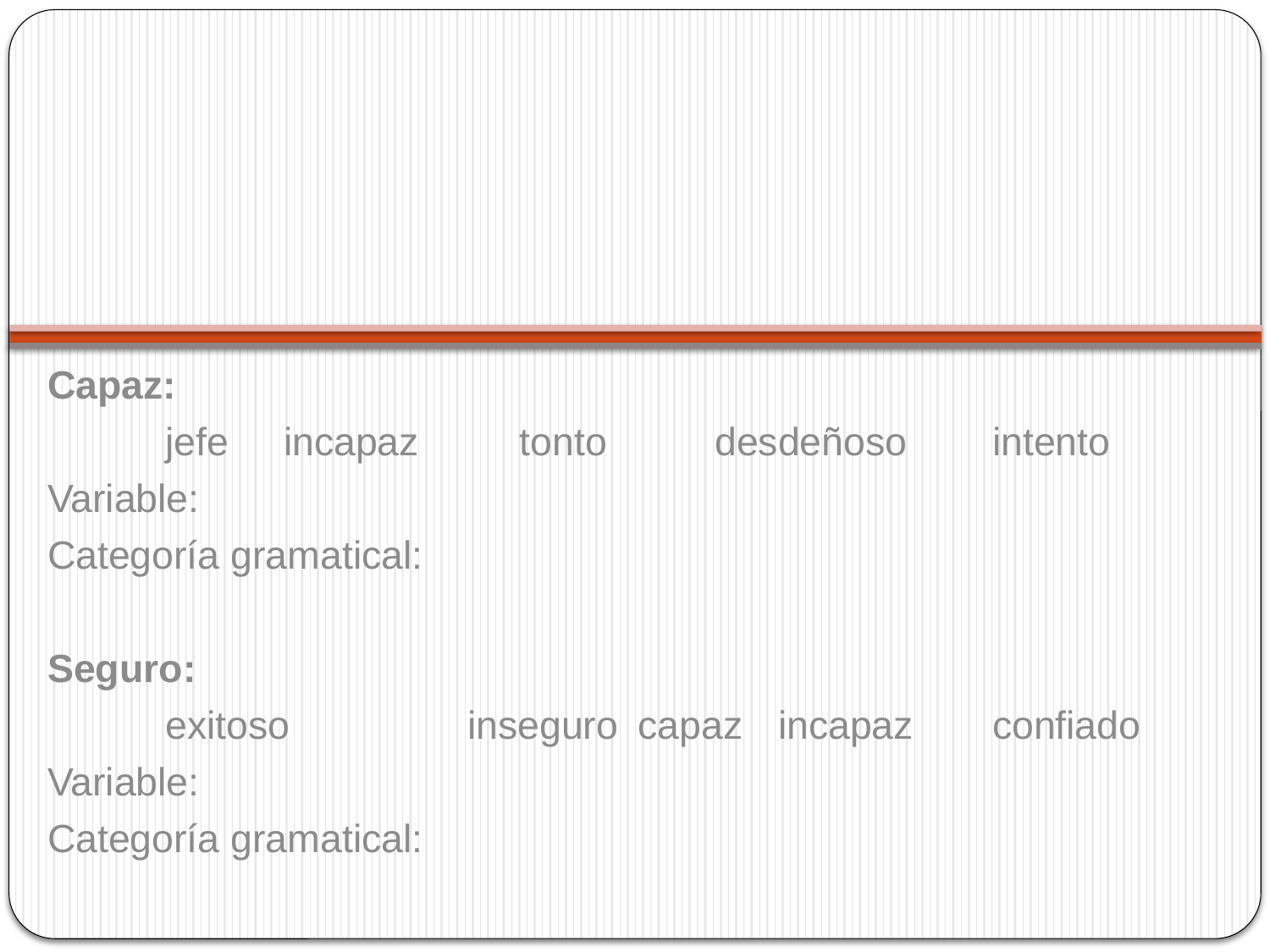

#
Capaz:
	jefe	incapaz		tonto	       desdeñoso		intento
Variable:
Categoría gramatical:

Seguro:
	exitoso	      inseguro	capaz	  incapaz	confiado
Variable:
Categoría gramatical: